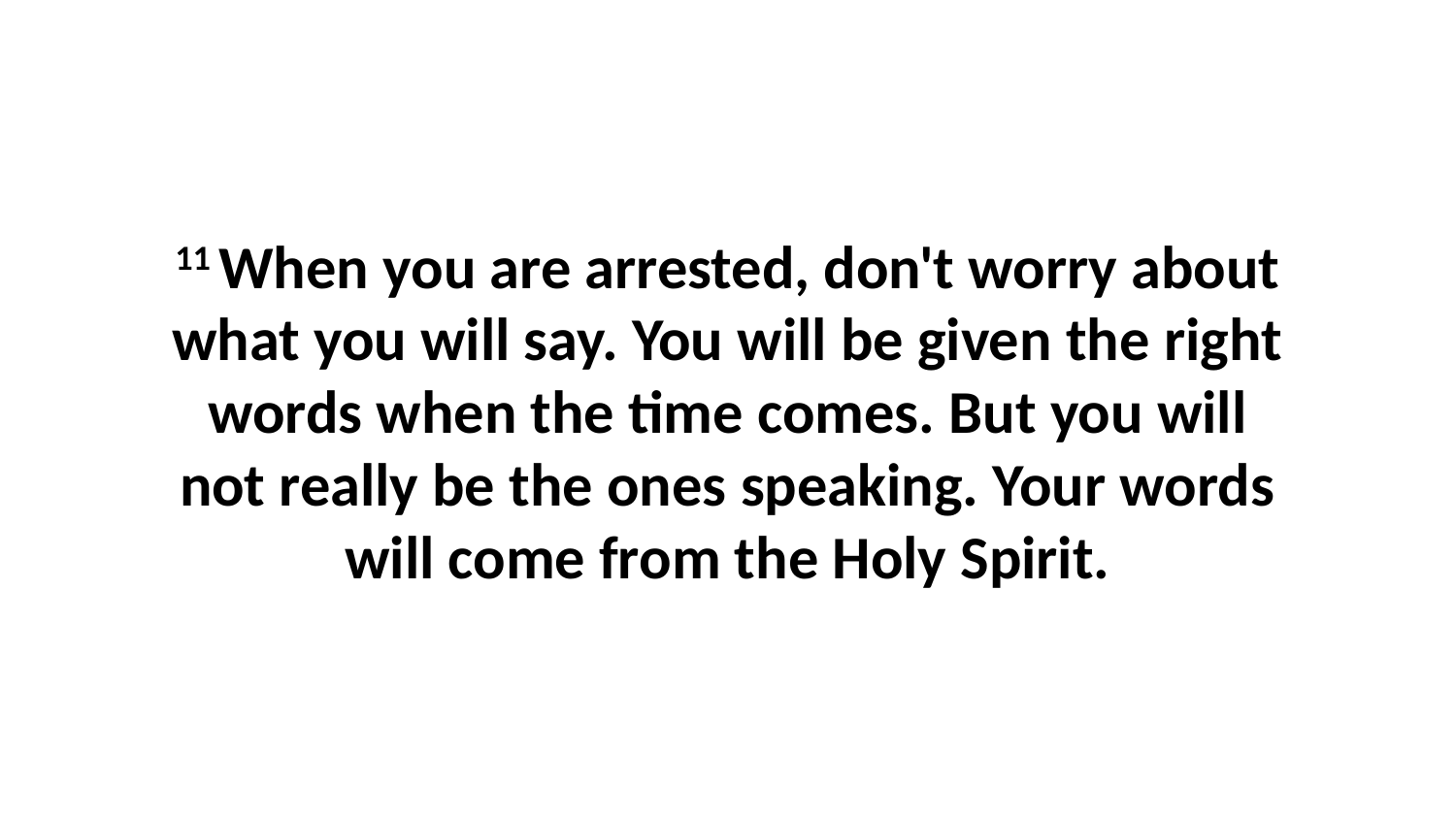

11 When you are arrested, don't worry about what you will say. You will be given the right words when the time comes. But you will not really be the ones speaking. Your words will come from the Holy Spirit.